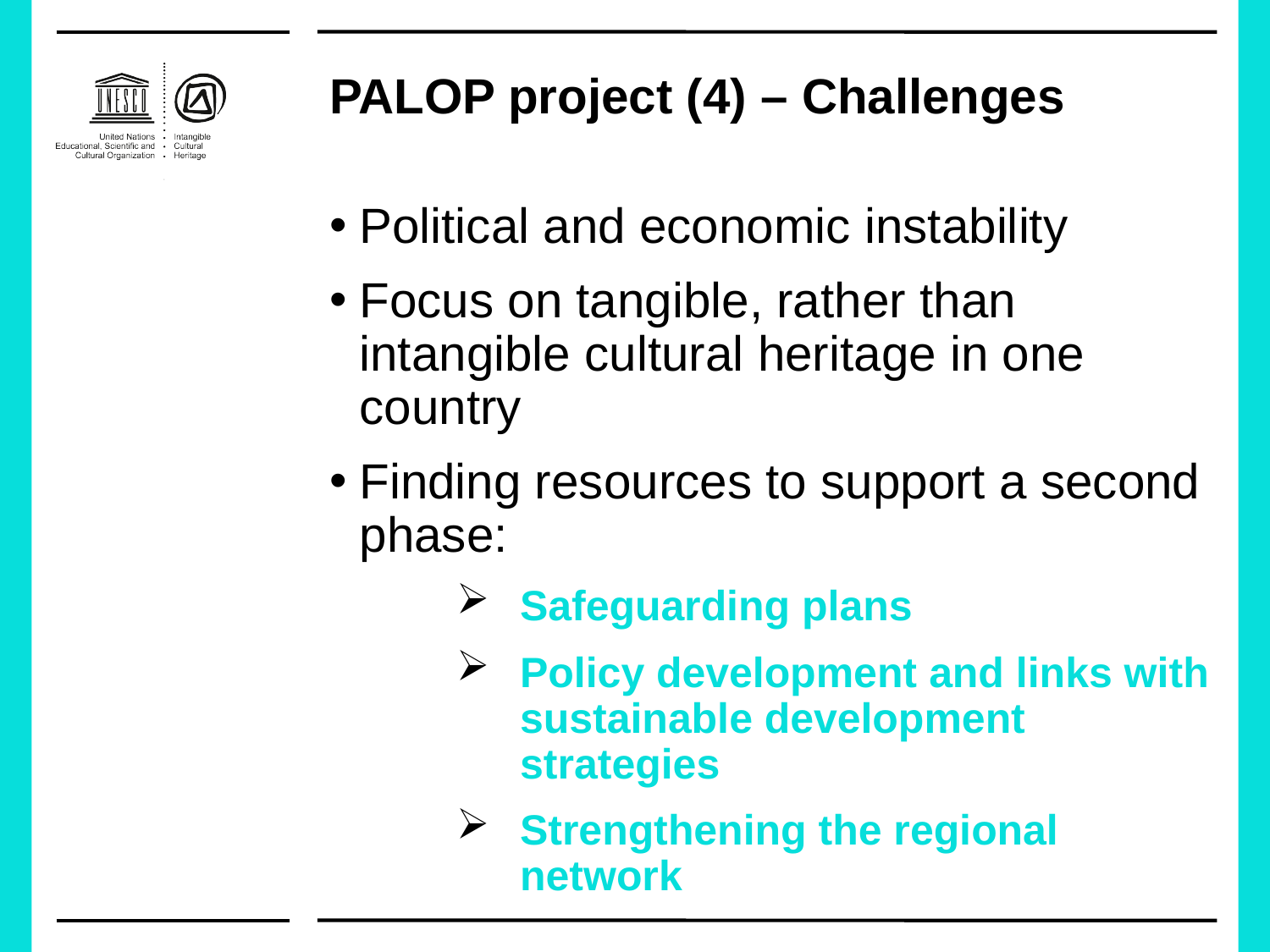

PALOP project (4) – Challenges
Political and economic instability
Focus on tangible, rather than intangible cultural heritage in one country
Finding resources to support a second phase:
Safeguarding plans
Policy development and links with sustainable development strategies
Strengthening the regional network